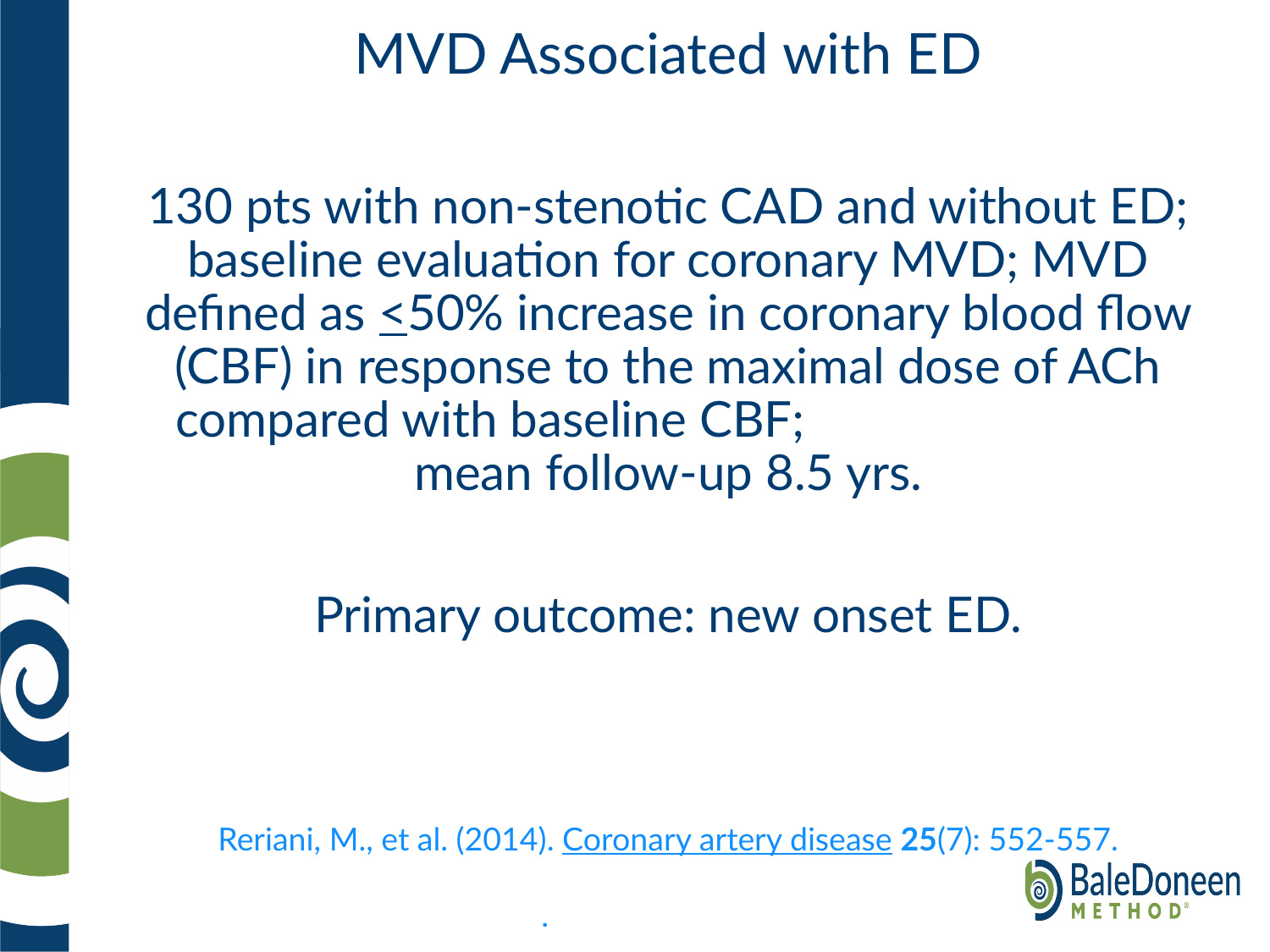

# MVD Associated with ED
130 pts with non-stenotic CAD and without ED; baseline evaluation for coronary MVD; MVD defined as <50% increase in coronary blood flow (CBF) in response to the maximal dose of ACh compared with baseline CBF;                             mean follow-up 8.5 yrs.

Primary outcome: new onset ED.
Reriani, M., et al. (2014). Coronary artery disease 25(7): 552-557.

.